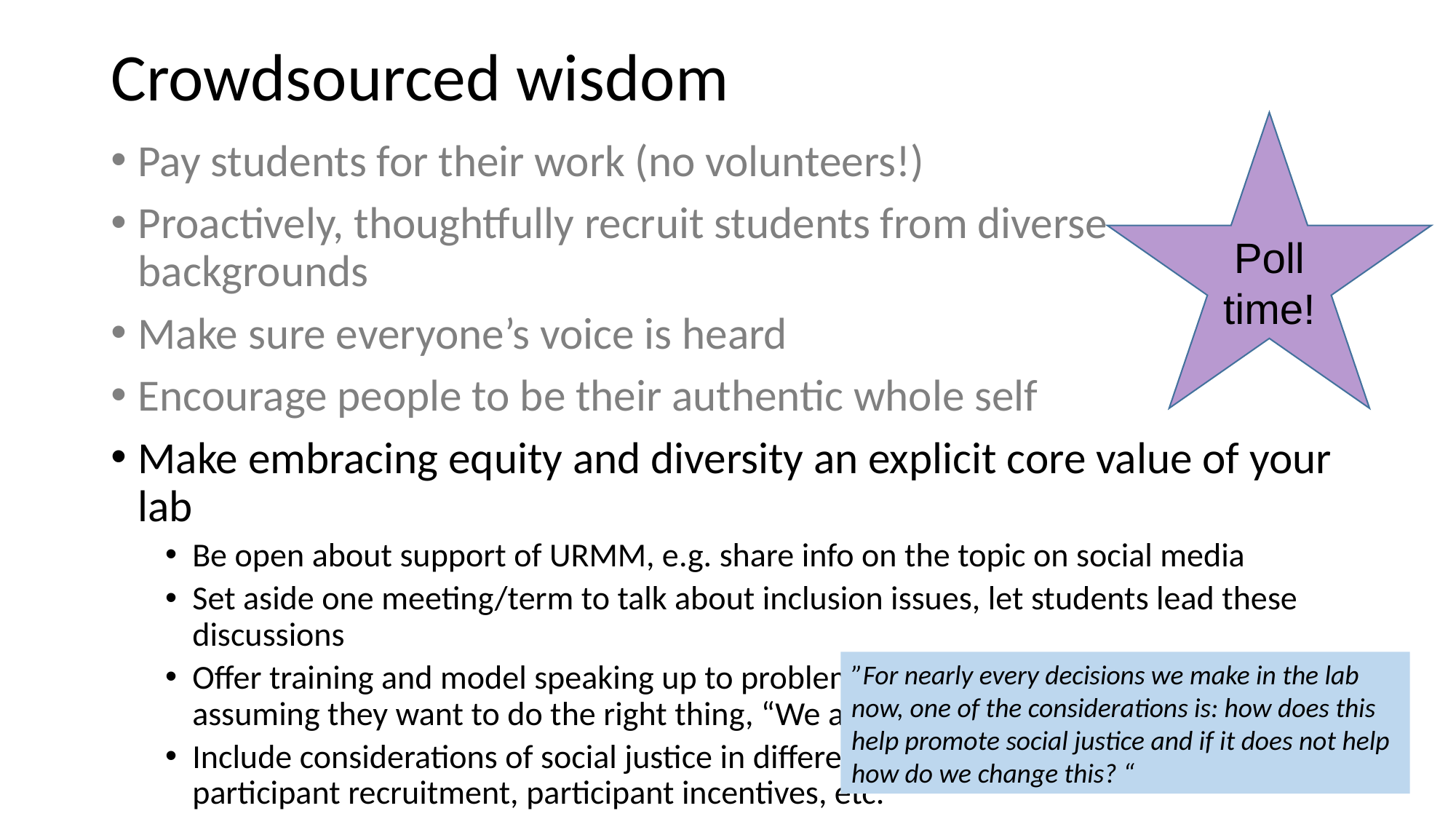

# Crowdsourced wisdom
Poll time!
Pay students for their work (no volunteers!)
Proactively, thoughtfully recruit students from diverse backgrounds
Make sure everyone’s voice is heard
Encourage people to be their authentic whole self
Make embracing equity and diversity an explicit core value of your lab
Be open about support of URMM, e.g. share info on the topic on social media
Set aside one meeting/term to talk about inclusion issues, let students lead these discussions
Offer training and model speaking up to problematic behavior, bring people in by assuming they want to do the right thing, “We all want equality…”
Include considerations of social justice in different aspects of lab practice --  participant recruitment, participant incentives, etc.

”For nearly every decisions we make in the lab now, one of the considerations is: how does this help promote social justice and if it does not help how do we change this? “